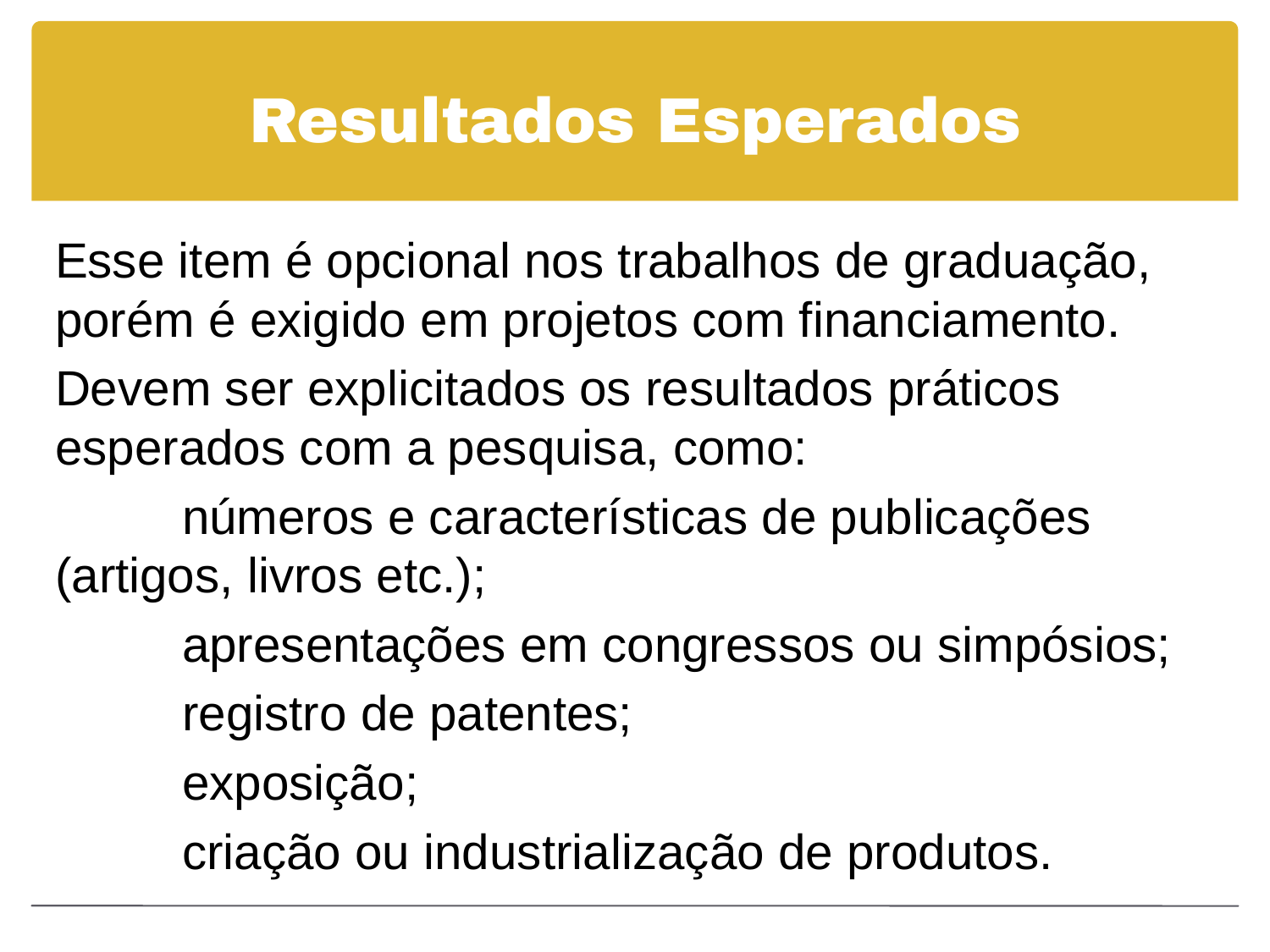

# Resultados Esperados
Esse item é opcional nos trabalhos de graduação, porém é exigido em projetos com financiamento.
Devem ser explicitados os resultados práticos esperados com a pesquisa, como:
	números e características de publicações (artigos, livros etc.);
	apresentações em congressos ou simpósios;
	registro de patentes;
	exposição;
	criação ou industrialização de produtos.